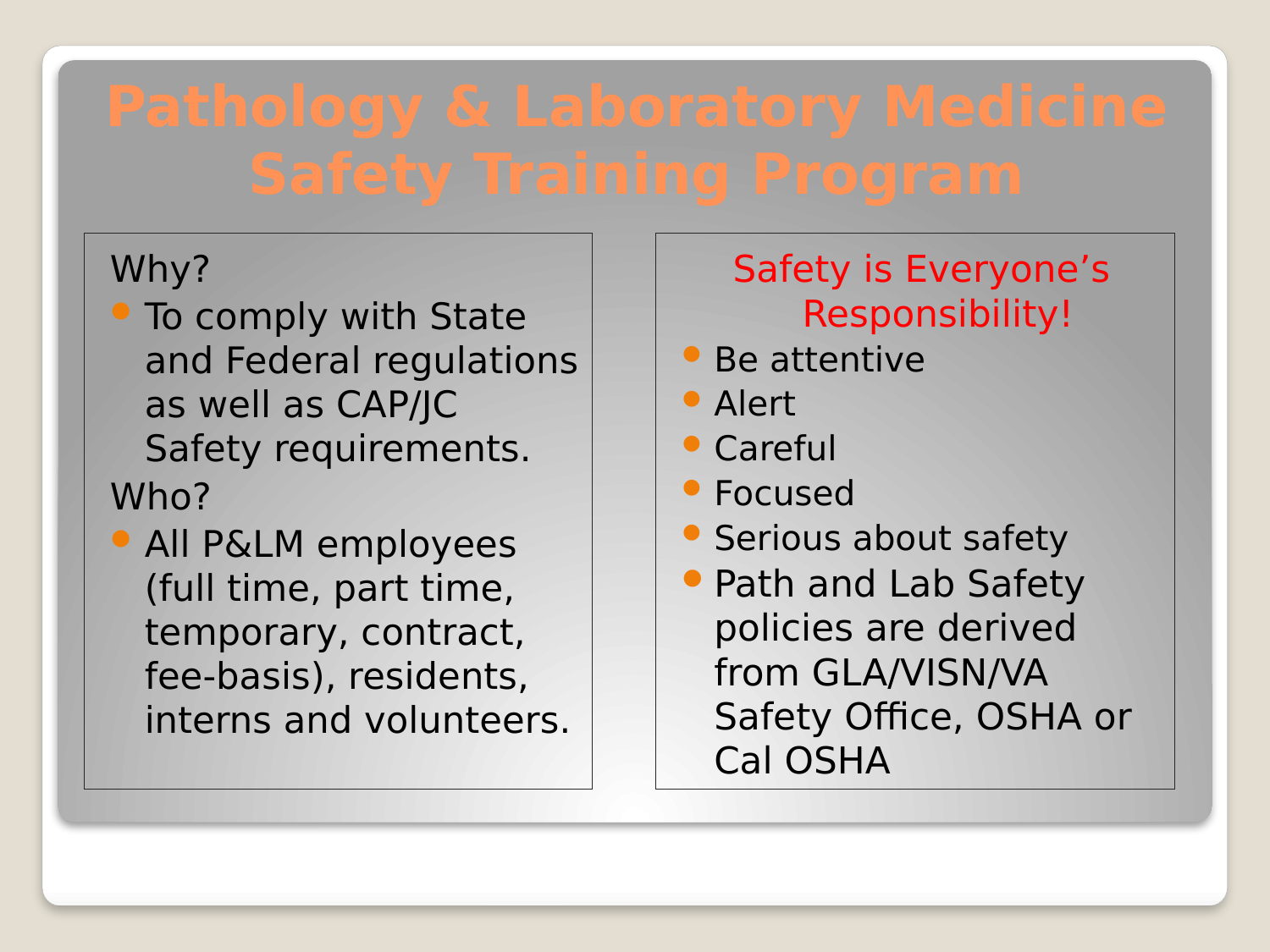

# Pathology & Laboratory Medicine Safety Training Program
Why?
To comply with State and Federal regulations as well as CAP/JC Safety requirements.
Who?
All P&LM employees (full time, part time, temporary, contract, fee-basis), residents, interns and volunteers.

Safety is Everyone’s Responsibility!
Be attentive
Alert
Careful
Focused
Serious about safety
Path and Lab Safety policies are derived from GLA/VISN/VA Safety Office, OSHA or Cal OSHA